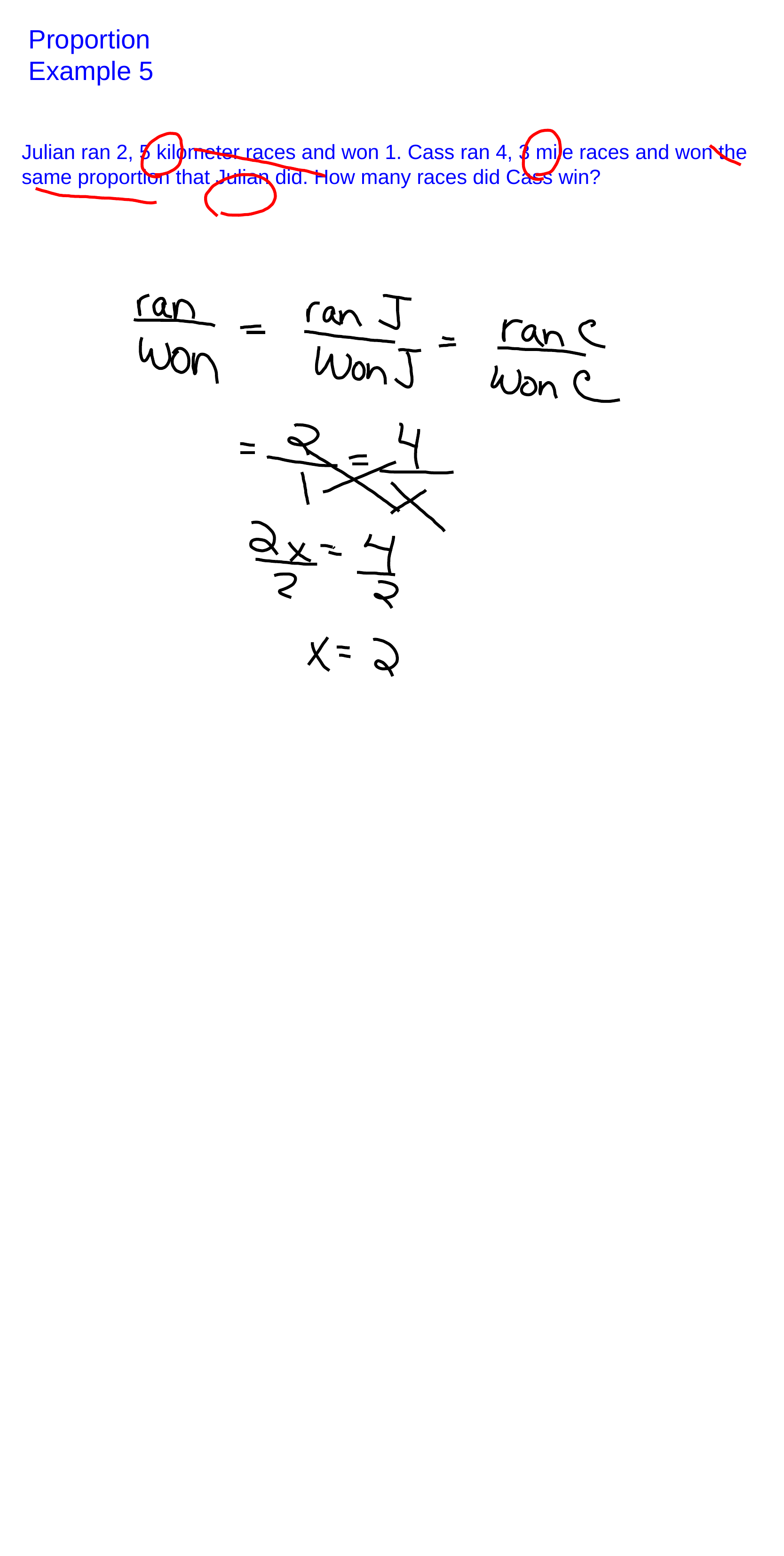

Proportion
Example 5

Julian ran 2, 5 kilometer races and won 1. Cass ran 4, 3 mile races and won the same proportion that Julian did. How many races did Cass win?